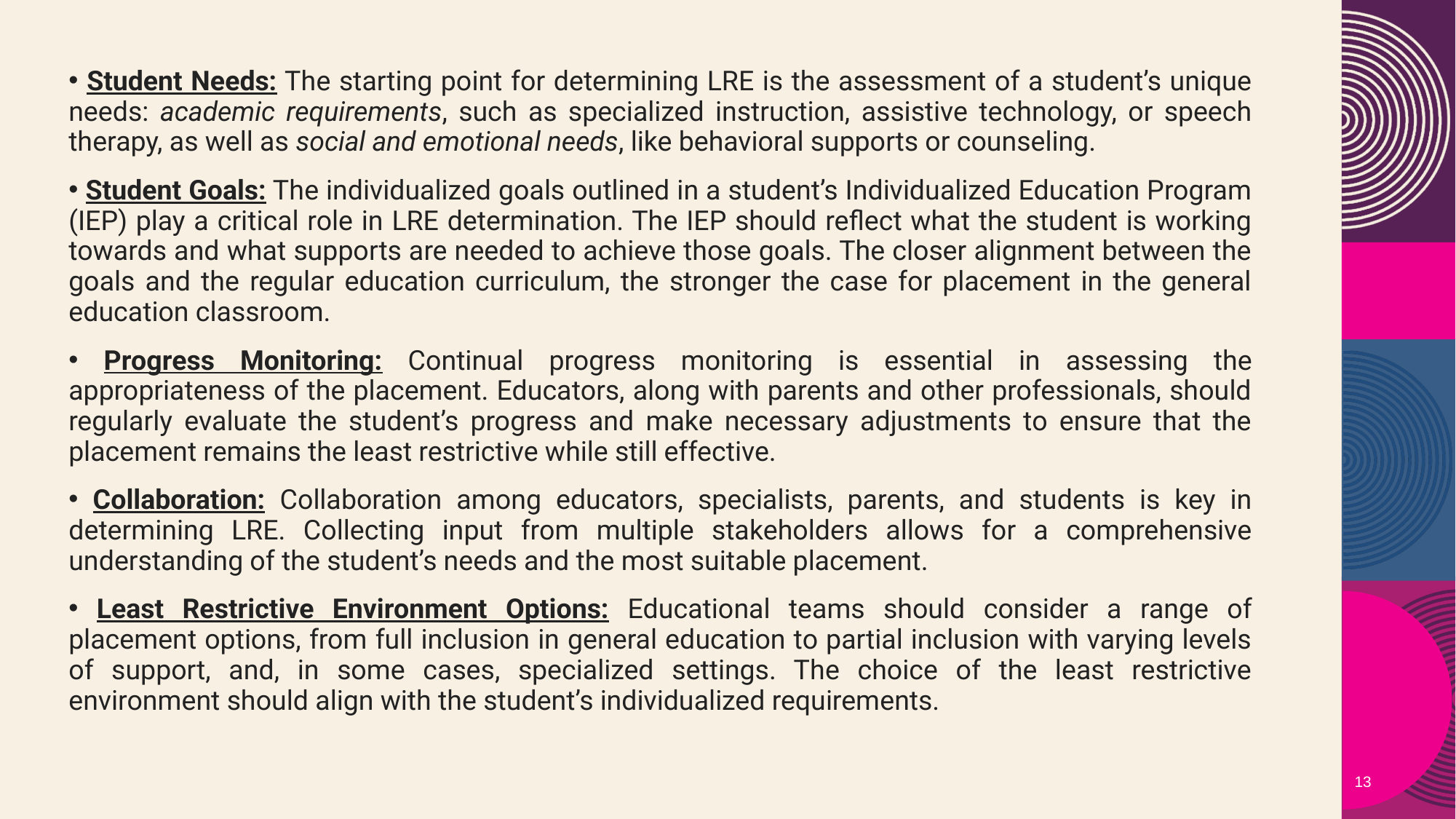

Student Needs: The starting point for determining LRE is the assessment of a student’s unique needs: academic requirements, such as specialized instruction, assistive technology, or speech therapy, as well as social and emotional needs, like behavioral supports or counseling.
 Student Goals: The individualized goals outlined in a student’s Individualized Education Program (IEP) play a critical role in LRE determination. The IEP should reflect what the student is working towards and what supports are needed to achieve those goals. The closer alignment between the goals and the regular education curriculum, the stronger the case for placement in the general education classroom.
 Progress Monitoring: Continual progress monitoring is essential in assessing the appropriateness of the placement. Educators, along with parents and other professionals, should regularly evaluate the student’s progress and make necessary adjustments to ensure that the placement remains the least restrictive while still effective.
 Collaboration: Collaboration among educators, specialists, parents, and students is key in determining LRE. Collecting input from multiple stakeholders allows for a comprehensive understanding of the student’s needs and the most suitable placement.
 Least Restrictive Environment Options: Educational teams should consider a range of placement options, from full inclusion in general education to partial inclusion with varying levels of support, and, in some cases, specialized settings. The choice of the least restrictive environment should align with the student’s individualized requirements.
13